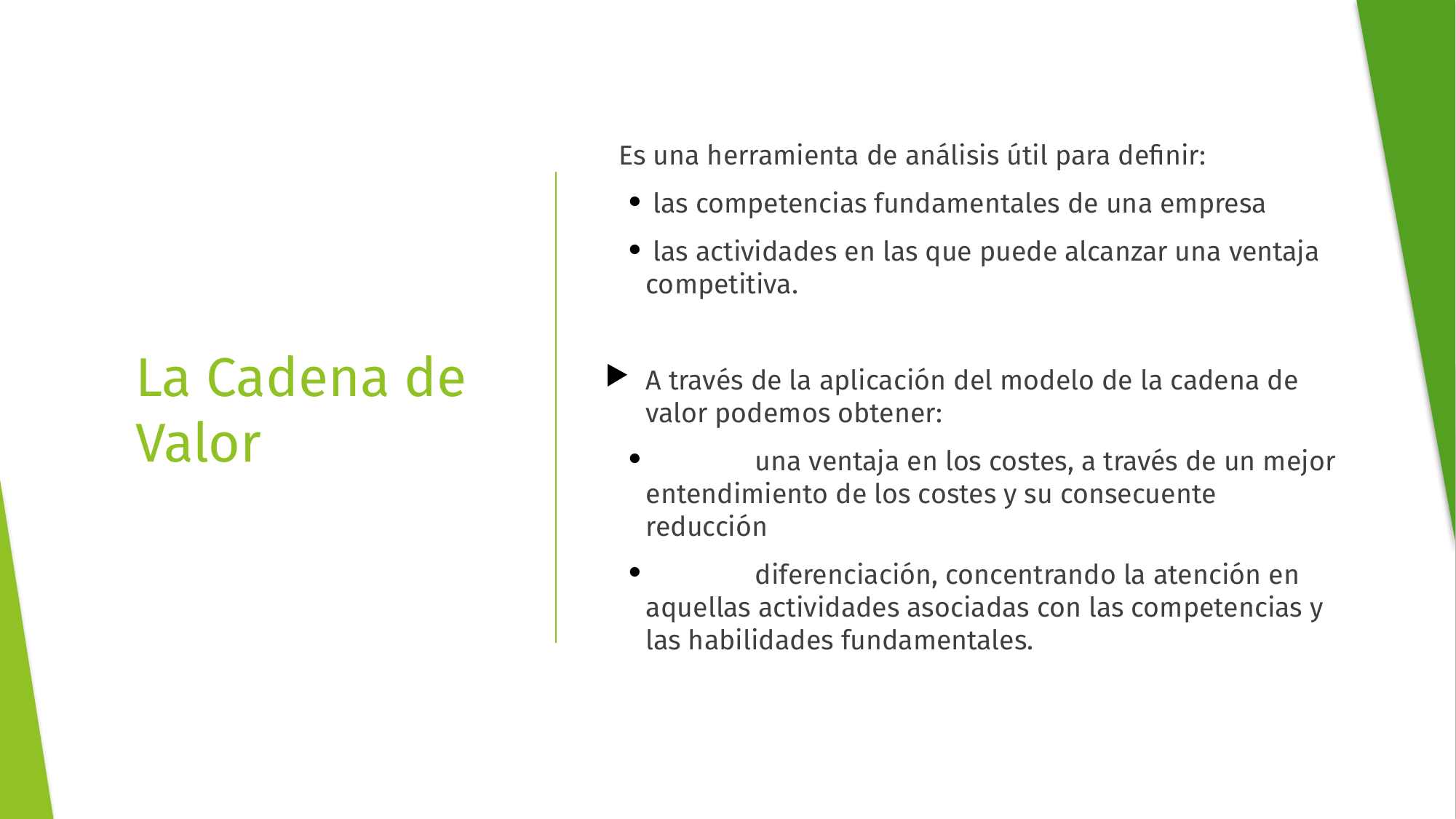

Es una herramienta de análisis útil para definir:
 las competencias fundamentales de una empresa
 las actividades en las que puede alcanzar una ventaja competitiva.

A través de la aplicación del modelo de la cadena de valor podemos obtener:
 	una ventaja en los costes, a través de un mejor entendimiento de los costes y su consecuente reducción
 	diferenciación, concentrando la atención en aquellas actividades asociadas con las competencias y las habilidades fundamentales.

# La Cadena de Valor